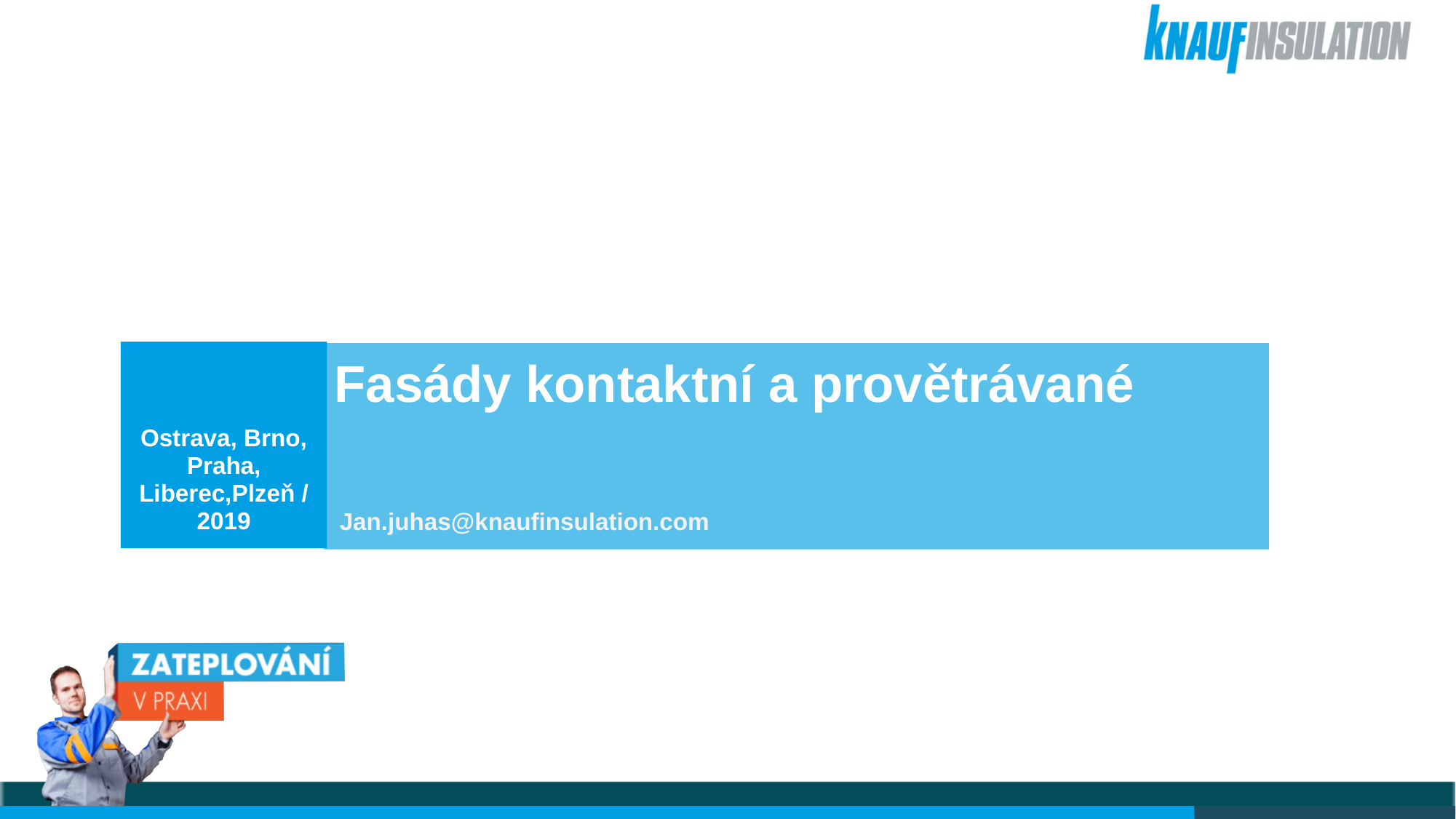

Ostrava, Brno, Praha, Liberec,Plzeň / 2019
# Fasády kontaktní a provětrávané

Jan.juhas@knaufinsulation.com